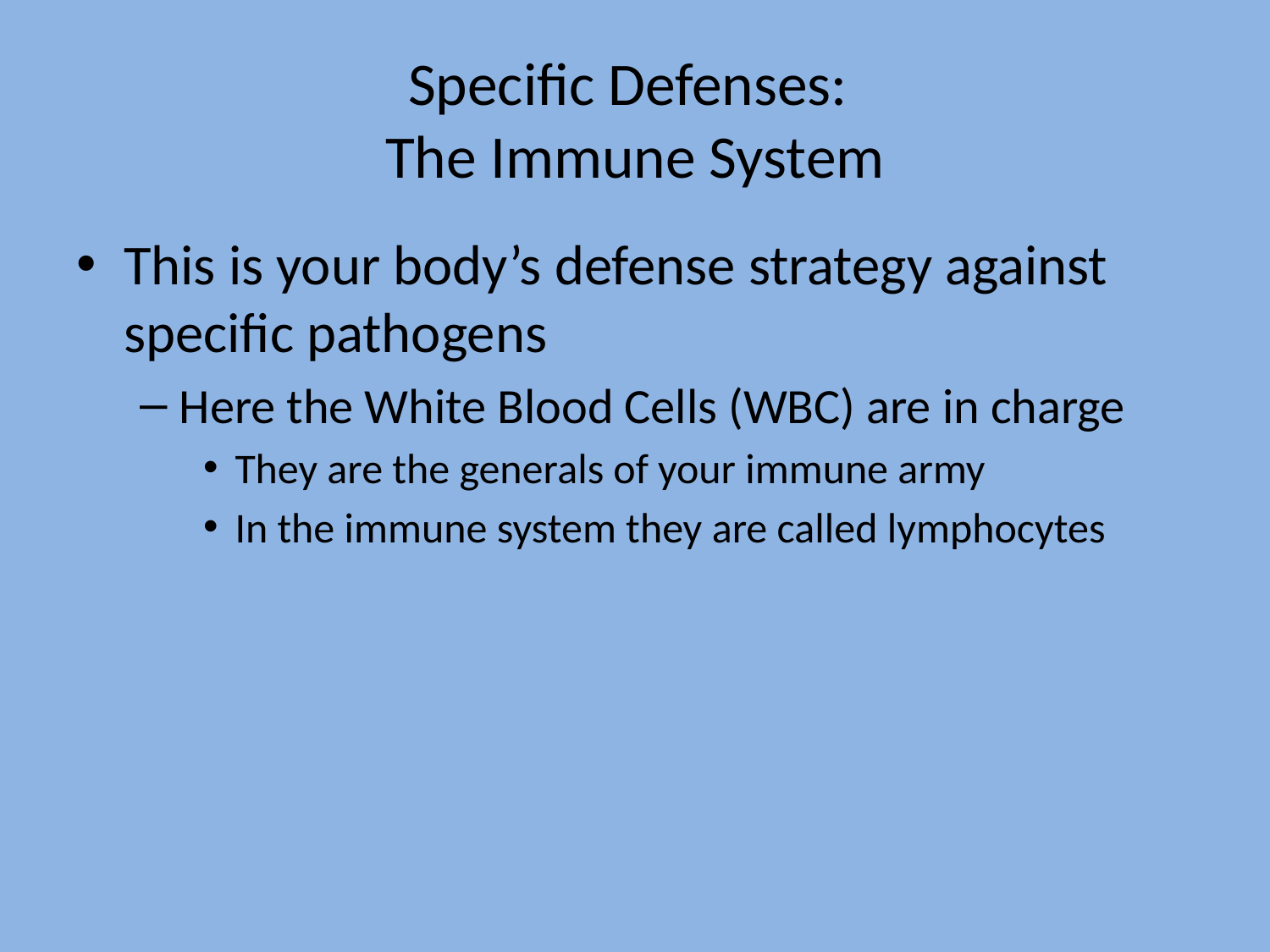

# Specific Defenses: The Immune System
This is your body’s defense strategy against specific pathogens
Here the White Blood Cells (WBC) are in charge
They are the generals of your immune army
In the immune system they are called lymphocytes